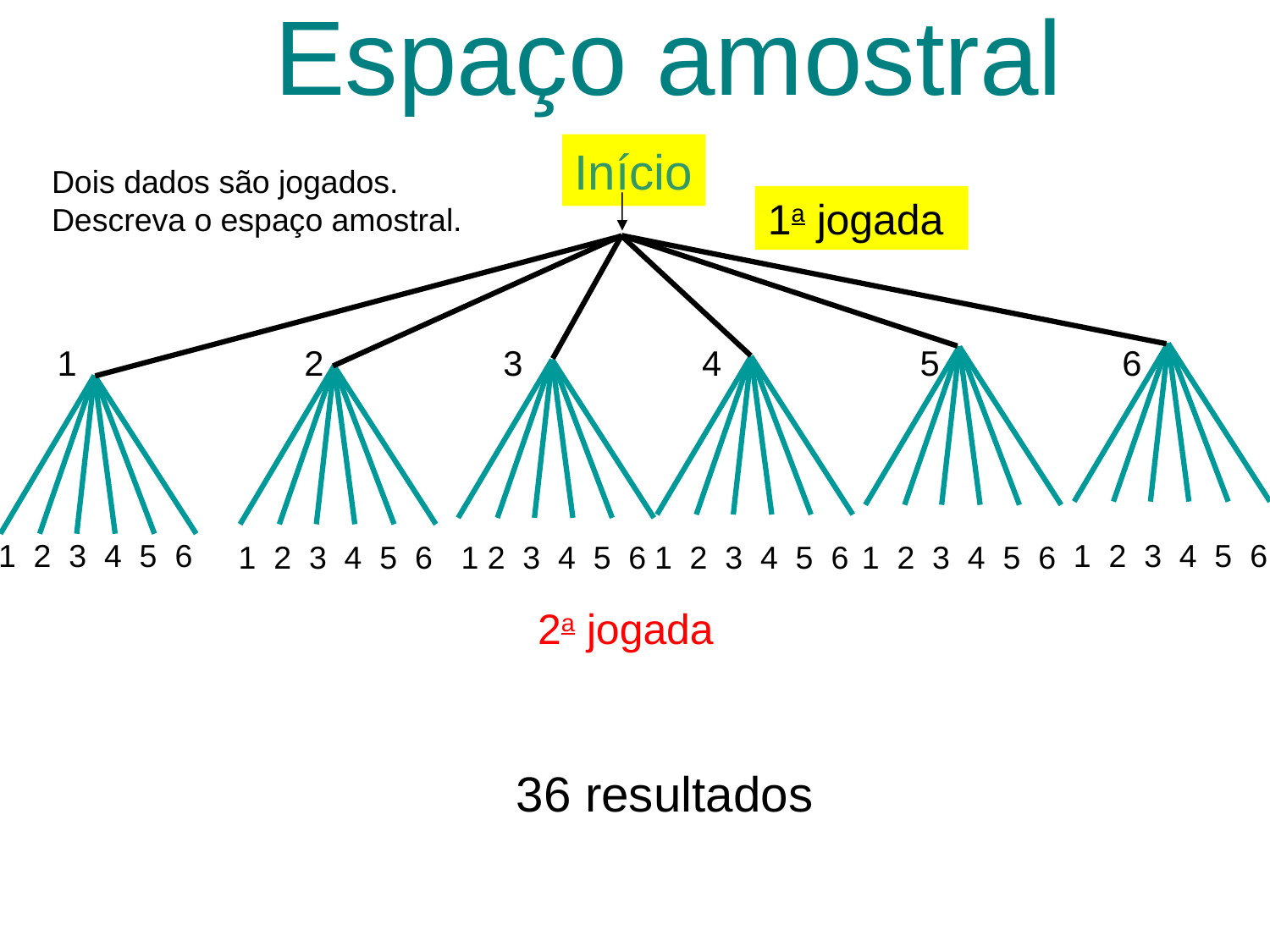

Espaço amostral
Início
Dois dados são jogados.
Descreva o espaço amostral.
1a jogada

1
2
3
4
5
6

1  2  3  4  5  6
1  2  3  4  5  6
1  2  3  4  5  6
1 2  3  4  5  6
1  2  3  4  5  6
1  2  3  4  5  6
2a jogada
36 resultados